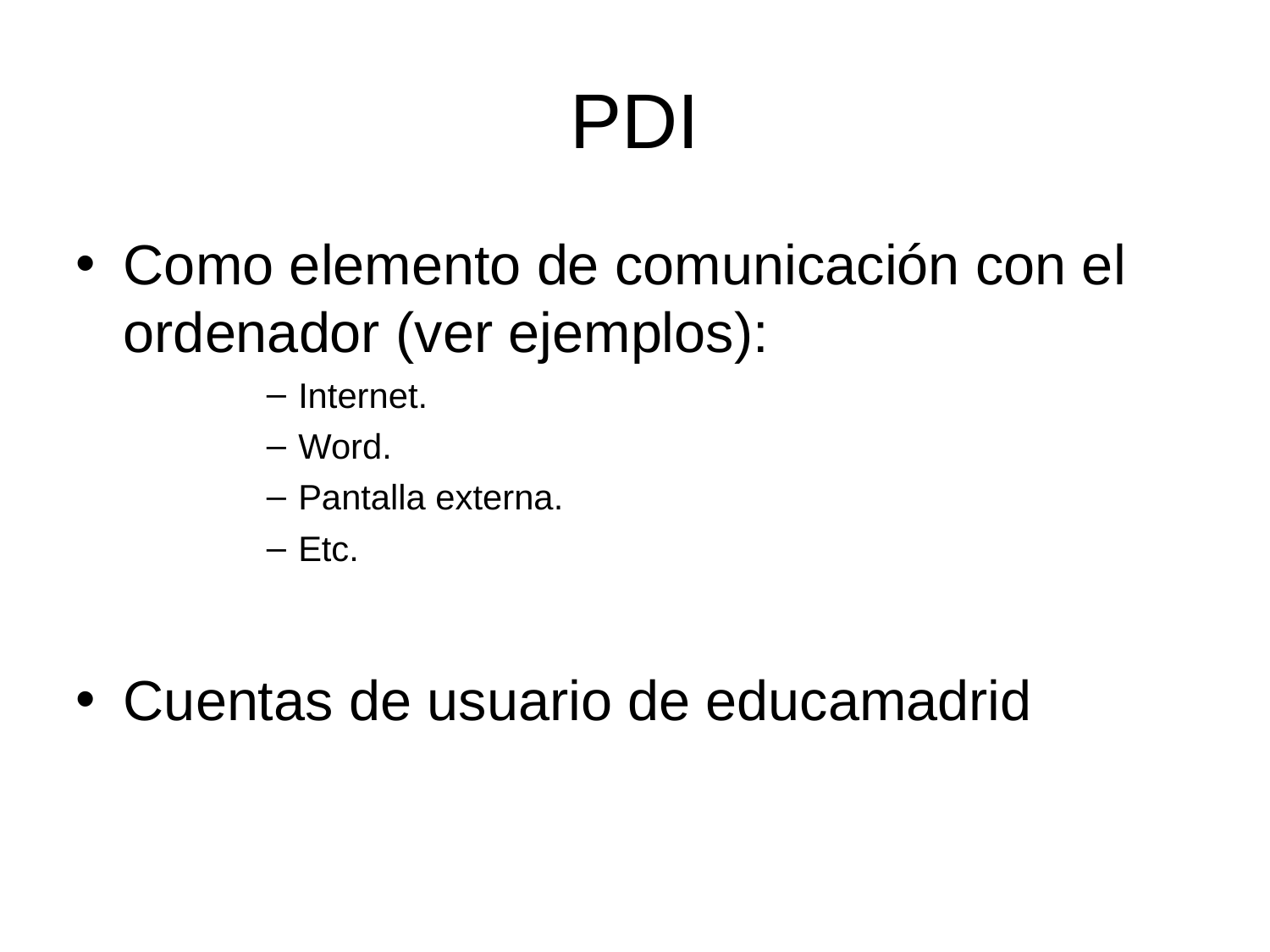

# PDI
Como elemento de comunicación con el ordenador (ver ejemplos):
Internet.
Word.
Pantalla externa.
Etc.

Cuentas de usuario de educamadrid